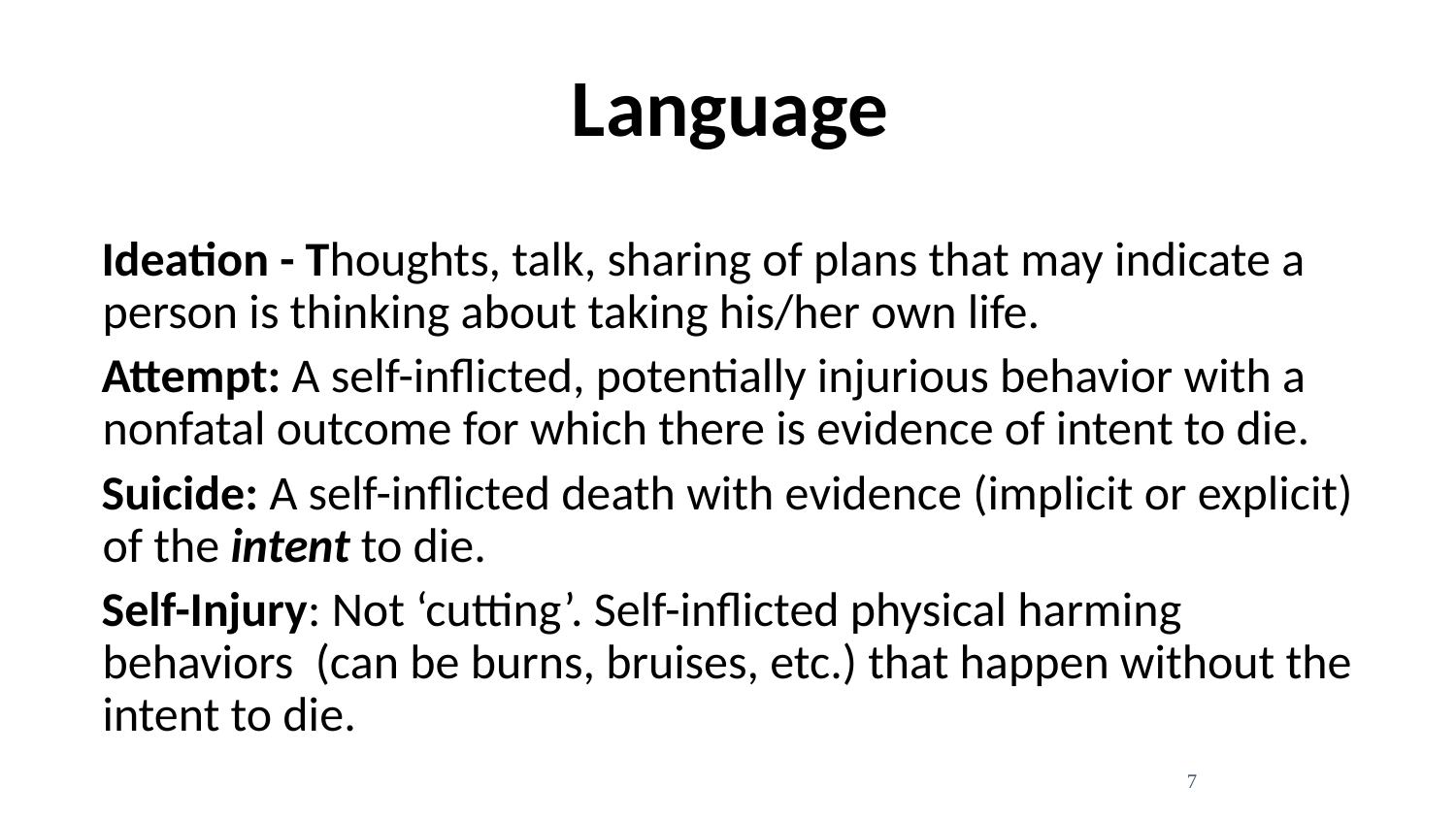

# Language
Ideation - Thoughts, talk, sharing of plans that may indicate a person is thinking about taking his/her own life.
Attempt: A self-inflicted, potentially injurious behavior with a nonfatal outcome for which there is evidence of intent to die.
Suicide: A self-inflicted death with evidence (implicit or explicit) of the intent to die.
Self-Injury: Not ‘cutting’. Self-inflicted physical harming behaviors  (can be burns, bruises, etc.) that happen without the intent to die.
7